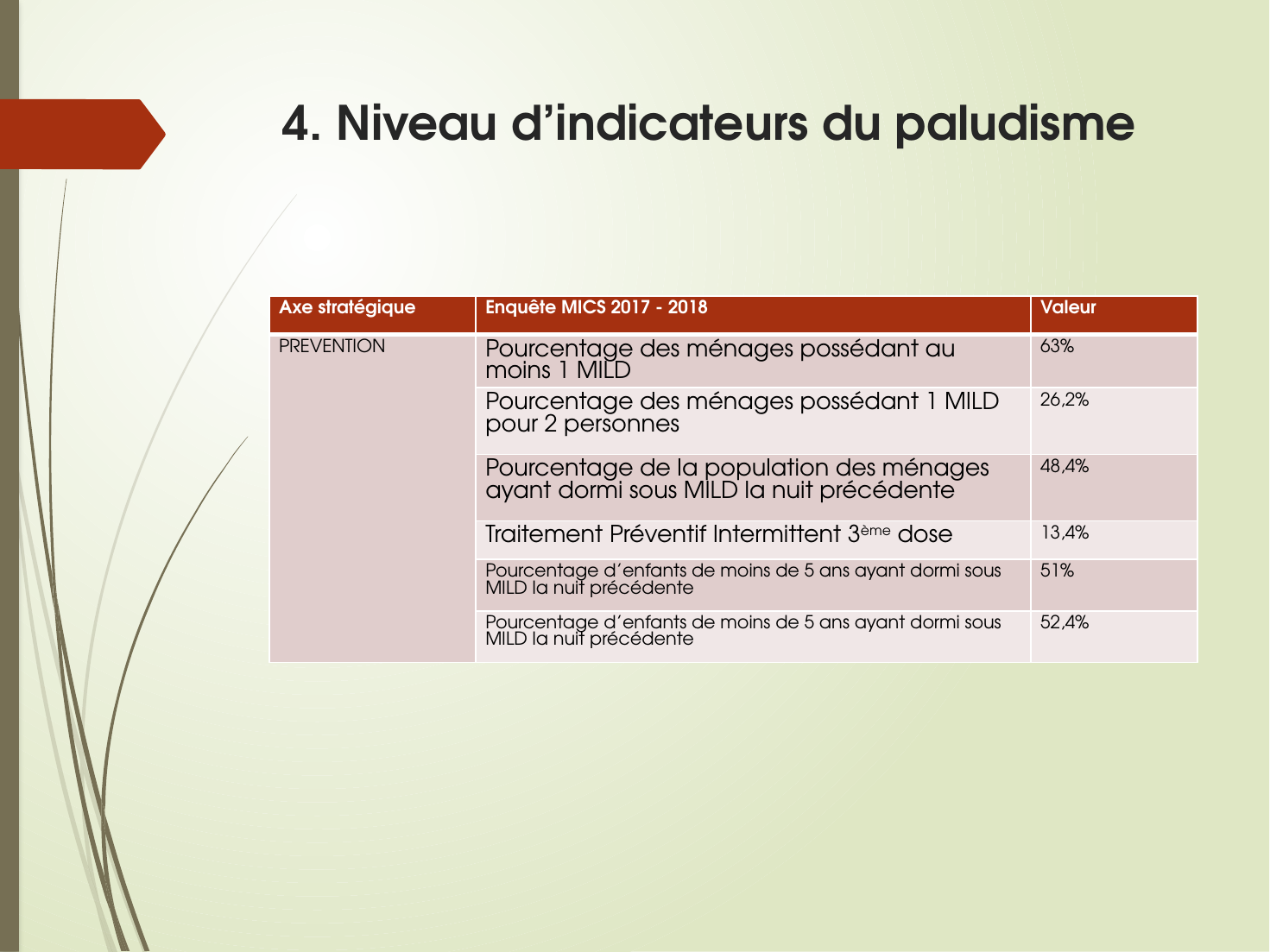

# 4. Niveau d’indicateurs du paludisme
| Axe stratégique | Enquête MICS 2017 - 2018 | Valeur |
| --- | --- | --- |
| PREVENTION | Pourcentage des ménages possédant au moins 1 MILD | 63% |
|  | Pourcentage des ménages possédant 1 MILD pour 2 personnes | 26,2% |
|  | Pourcentage de la population des ménages ayant dormi sous MILD la nuit précédente | 48,4% |
|  | Traitement Préventif Intermittent 3ème dose | 13,4% |
|  | Pourcentage d’enfants de moins de 5 ans ayant dormi sous MILD la nuit précédente | 51% |
|  | Pourcentage d’enfants de moins de 5 ans ayant dormi sous MILD la nuit précédente | 52,4% |